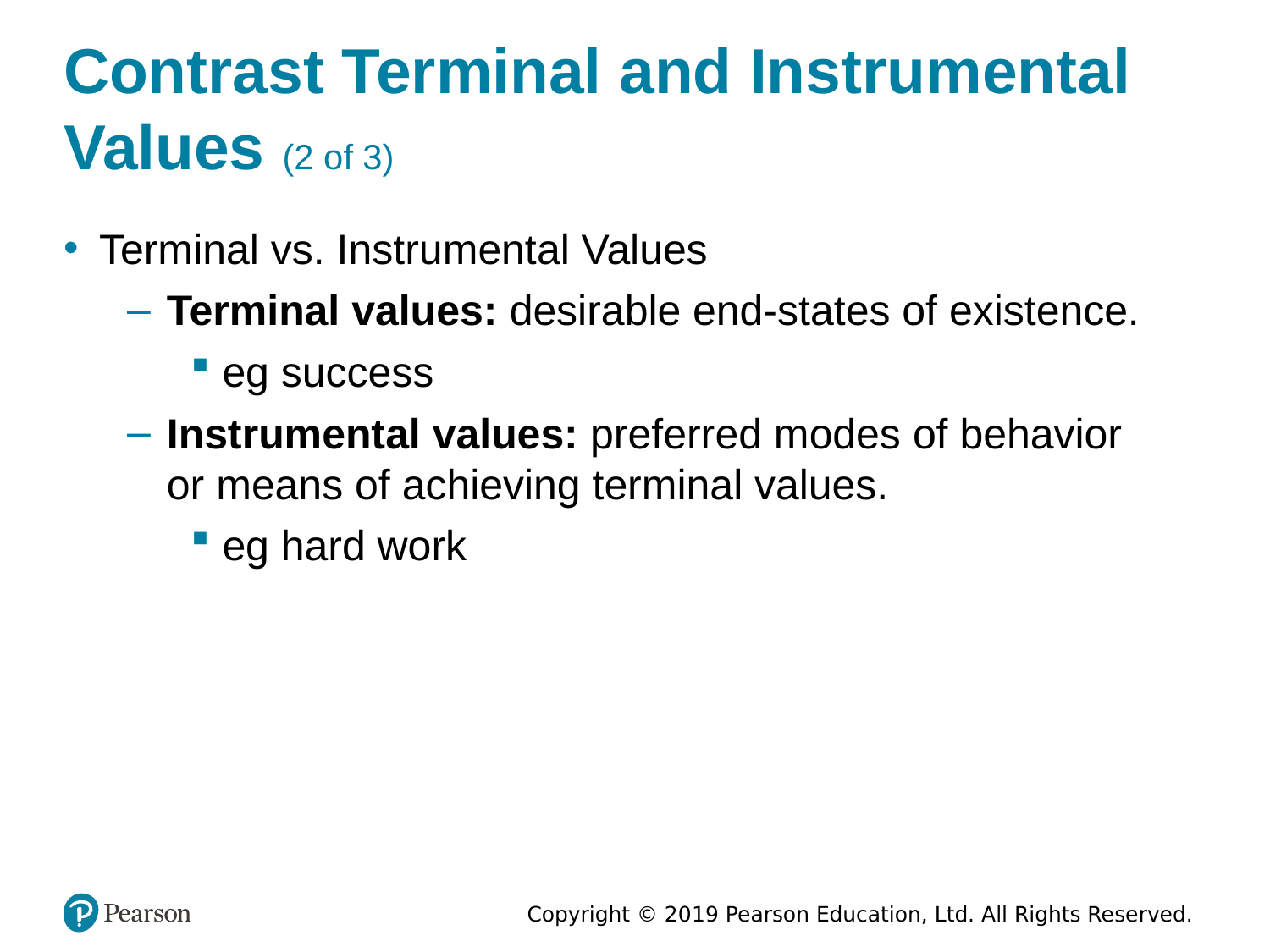

# Contrast Terminal and Instrumental Values (2 of 3)
Terminal vs. Instrumental Values
Terminal values: desirable end-states of existence.
eg success
Instrumental values: preferred modes of behavior or means of achieving terminal values.
eg hard work